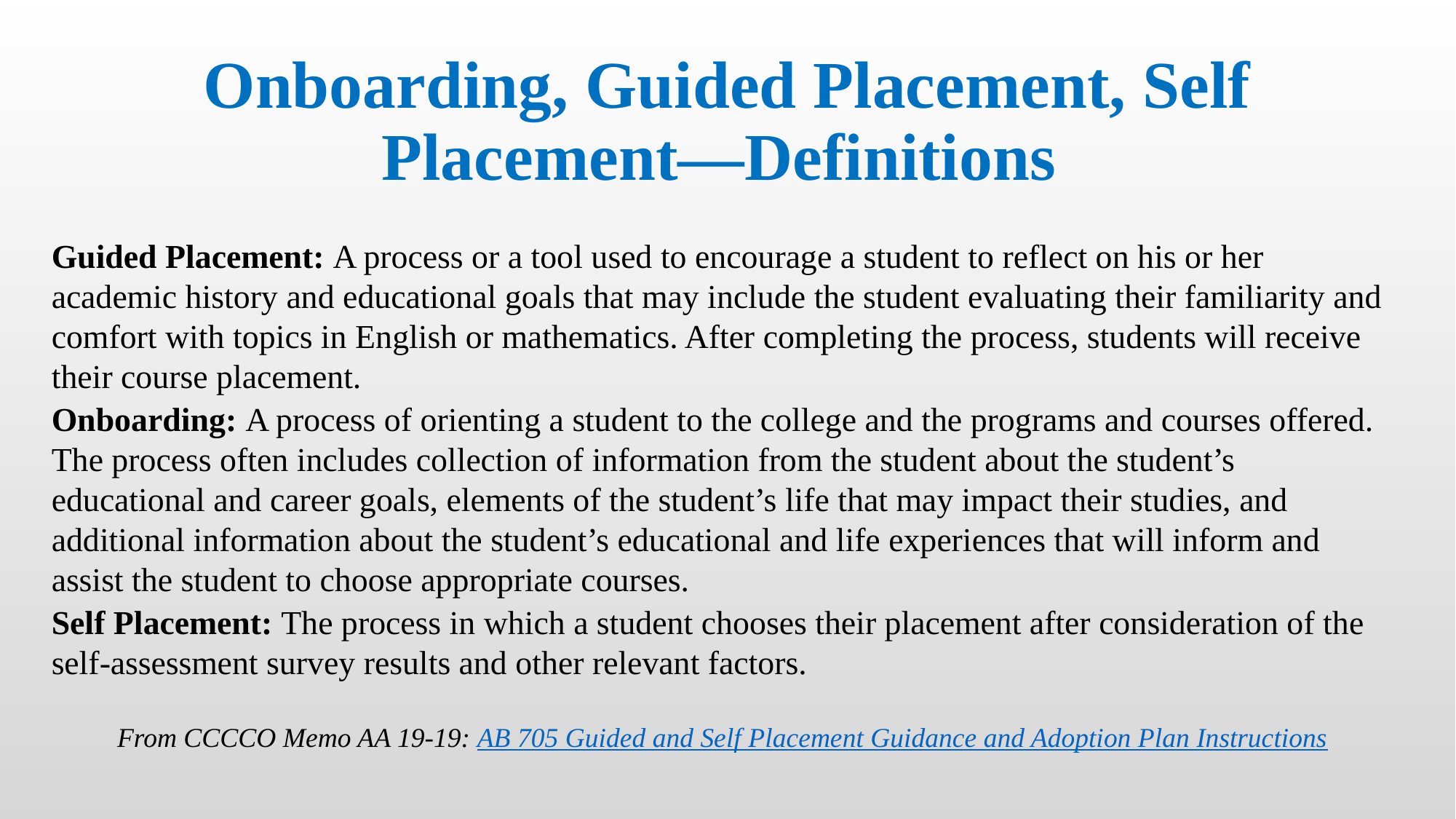

# Onboarding, Guided Placement, Self Placement—Definitions
Guided Placement: A process or a tool used to encourage a student to reflect on his or her academic history and educational goals that may include the student evaluating their familiarity and comfort with topics in English or mathematics. After completing the process, students will receive their course placement.
Onboarding: A process of orienting a student to the college and the programs and courses offered. The process often includes collection of information from the student about the student’s educational and career goals, elements of the student’s life that may impact their studies, and additional information about the student’s educational and life experiences that will inform and assist the student to choose appropriate courses.
Self Placement: The process in which a student chooses their placement after consideration of the self-assessment survey results and other relevant factors.

From CCCCO Memo AA 19-19: AB 705 Guided and Self Placement Guidance and Adoption Plan Instructions